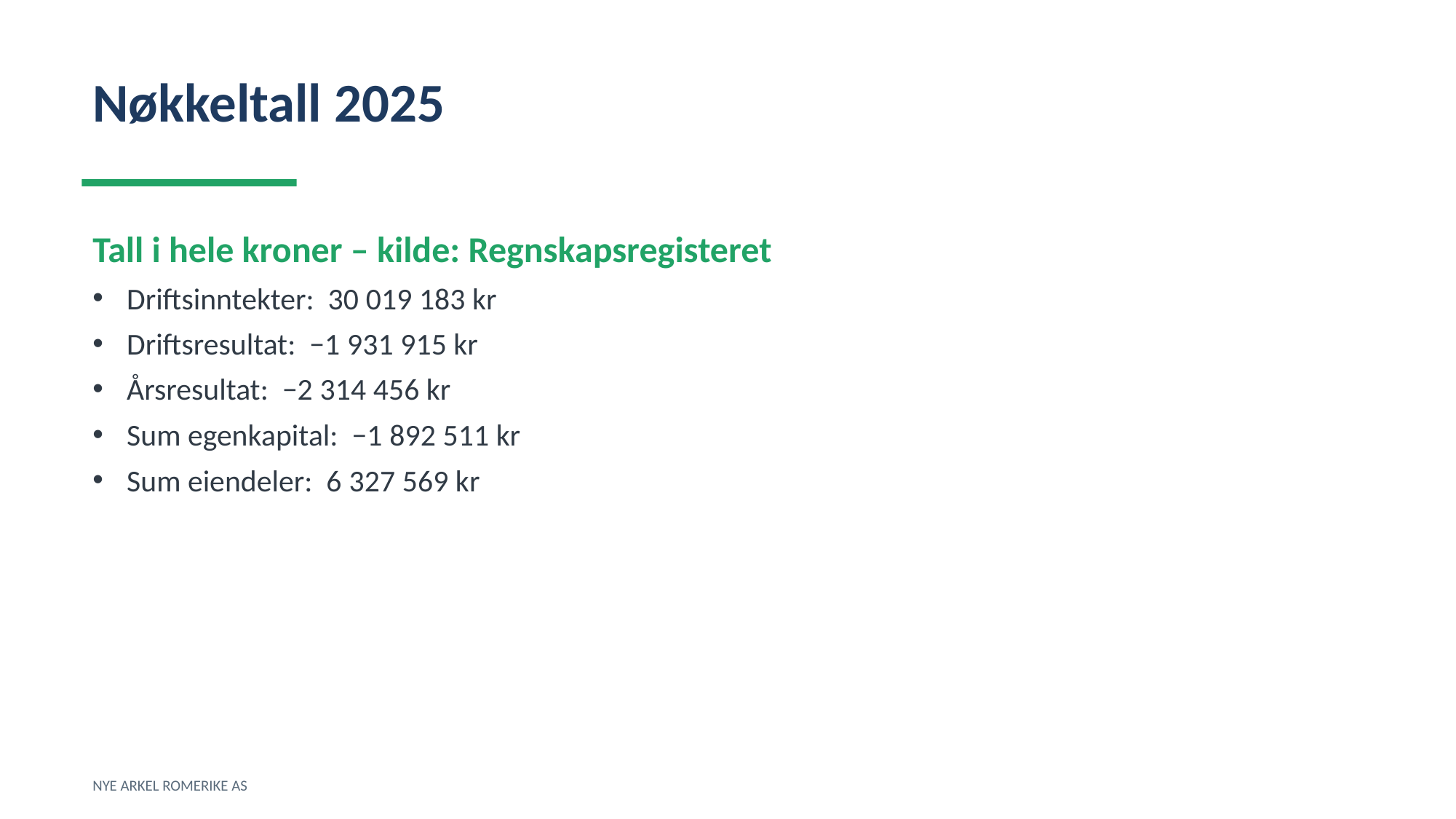

Nøkkeltall 2025

Tall i hele kroner – kilde: Regnskapsregisteret
Driftsinntekter:  30 019 183 kr
Driftsresultat:  −1 931 915 kr
Årsresultat:  −2 314 456 kr
Sum egenkapital:  −1 892 511 kr
Sum eiendeler:  6 327 569 kr
NYE ARKEL ROMERIKE AS